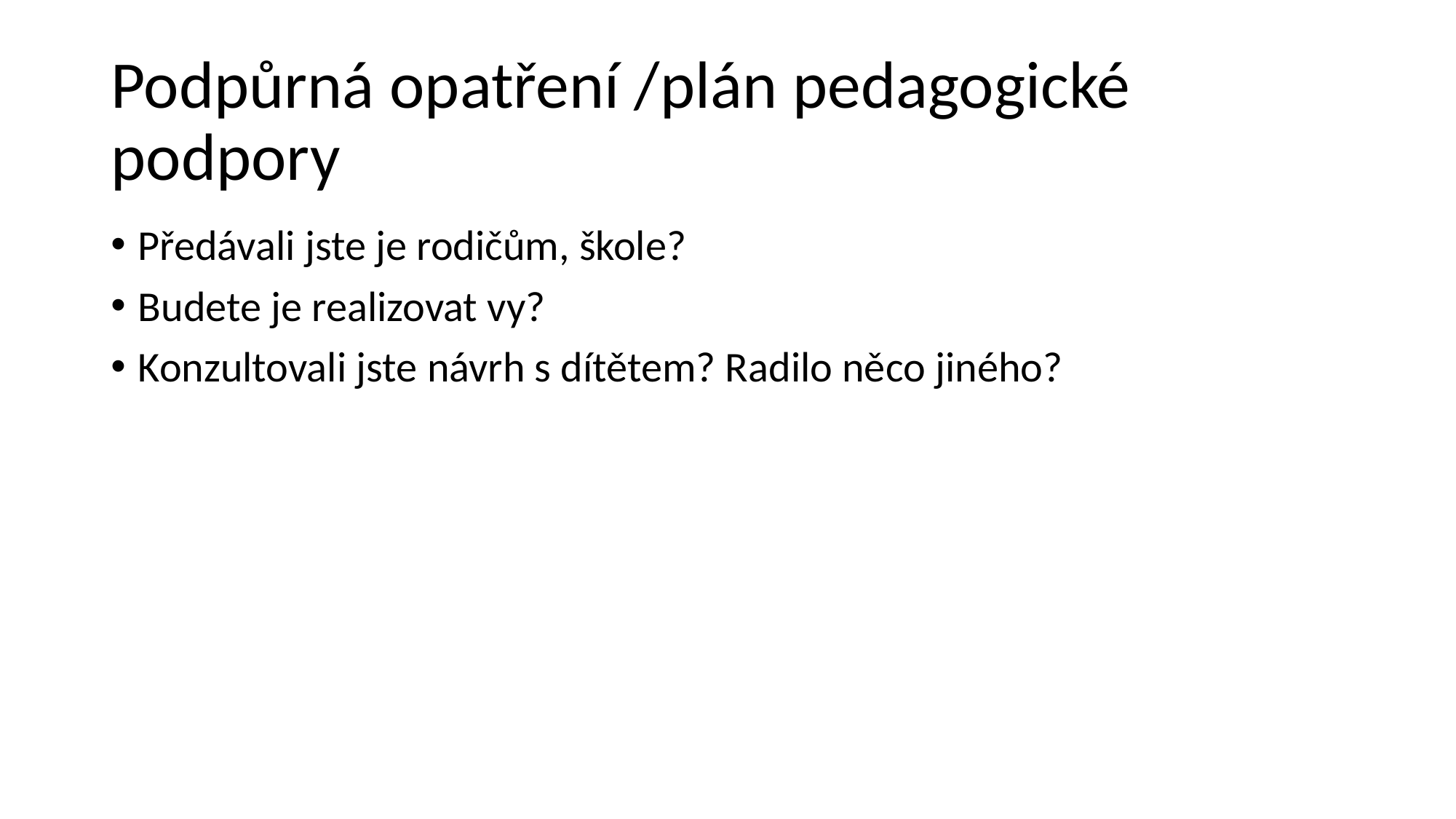

# Podpůrná opatření /plán pedagogické podpory
Předávali jste je rodičům, škole?
Budete je realizovat vy?
Konzultovali jste návrh s dítětem? Radilo něco jiného?